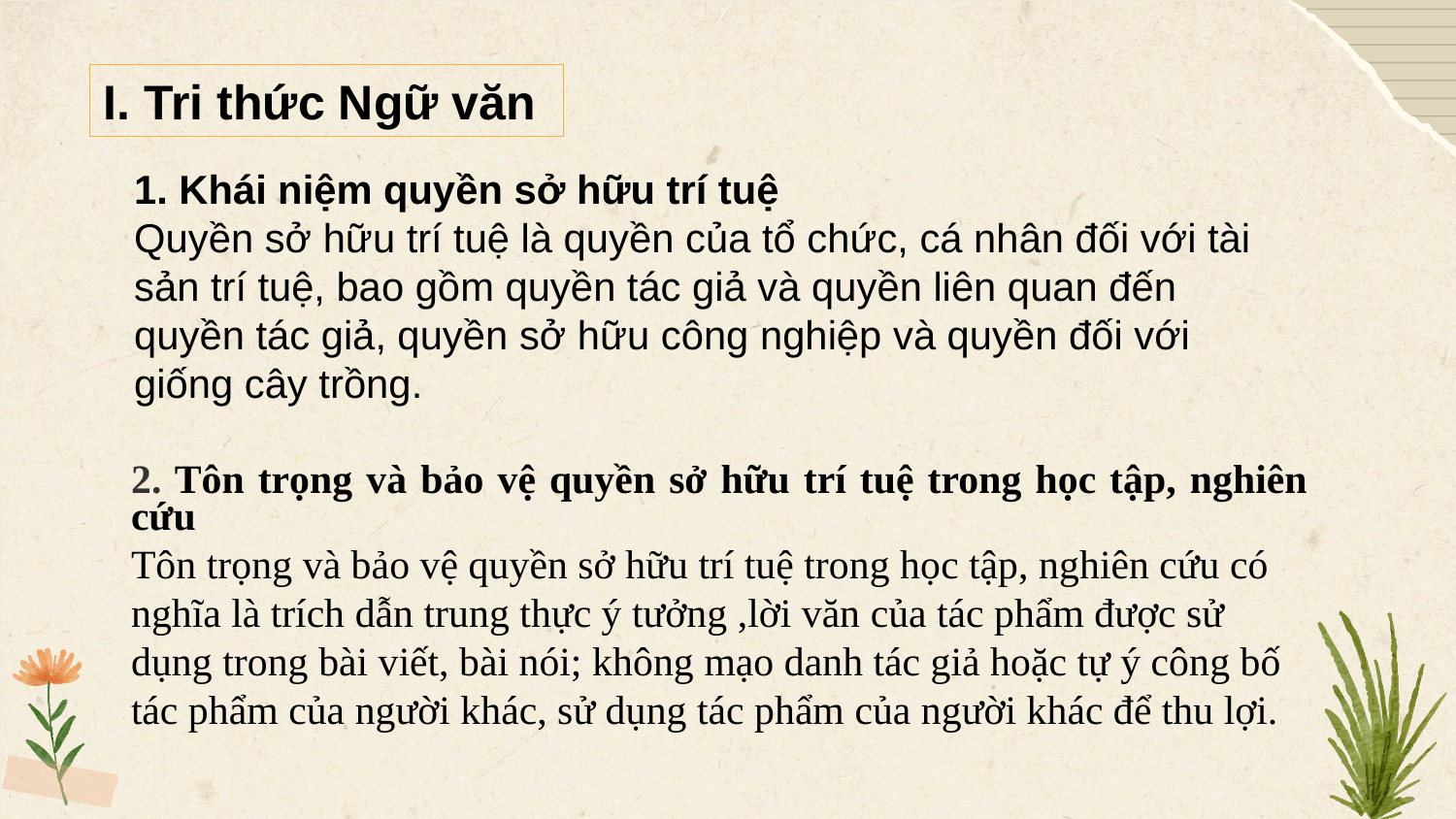

I. Tri thức Ngữ văn
1. Khái niệm quyền sở hữu trí tuệ
Quyền sở hữu trí tuệ là quyền của tổ chức, cá nhân đối với tài sản trí tuệ, bao gồm quyền tác giả và quyền liên quan đến quyền tác giả, quyền sở hữu công nghiệp và quyền đối với giống cây trồng.
2. Tôn trọng và bảo vệ quyền sở hữu trí tuệ trong học tập, nghiên cứu
Tôn trọng và bảo vệ quyền sở hữu trí tuệ trong học tập, nghiên cứu có nghĩa là trích dẫn trung thực ý tưởng ,lời văn của tác phẩm được sử dụng trong bài viết, bài nói; không mạo danh tác giả hoặc tự ý công bố tác phẩm của người khác, sử dụng tác phẩm của người khác để thu lợi.